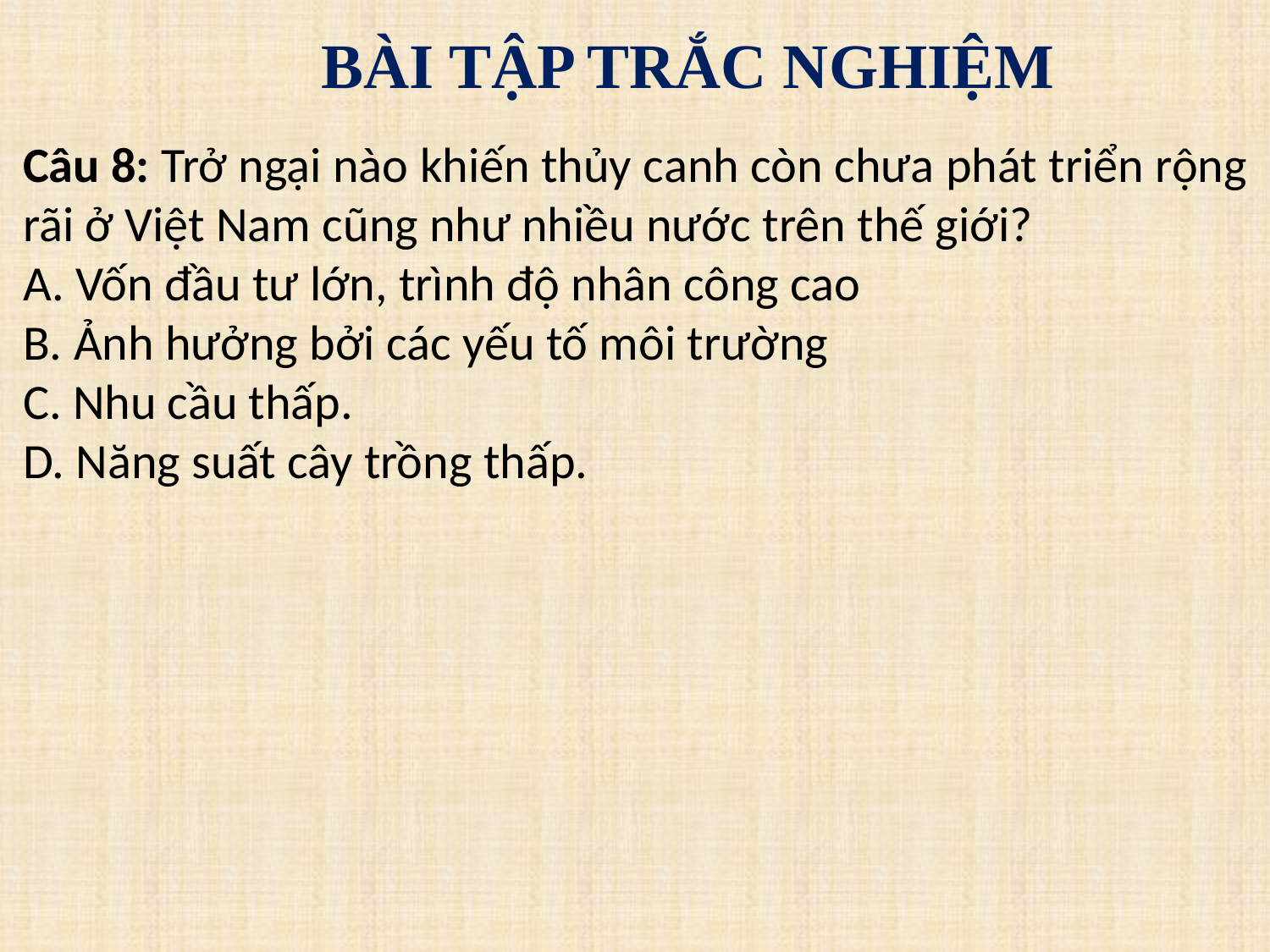

# BÀI TẬP TRẮC NGHIỆM
Câu 8: Trở ngại nào khiến thủy canh còn chưa phát triển rộng rãi ở Việt Nam cũng như nhiều nước trên thế giới?
A. Vốn đầu tư lớn, trình độ nhân công cao
B. Ảnh hưởng bởi các yếu tố môi trường
C. Nhu cầu thấp.
D. Năng suất cây trồng thấp.